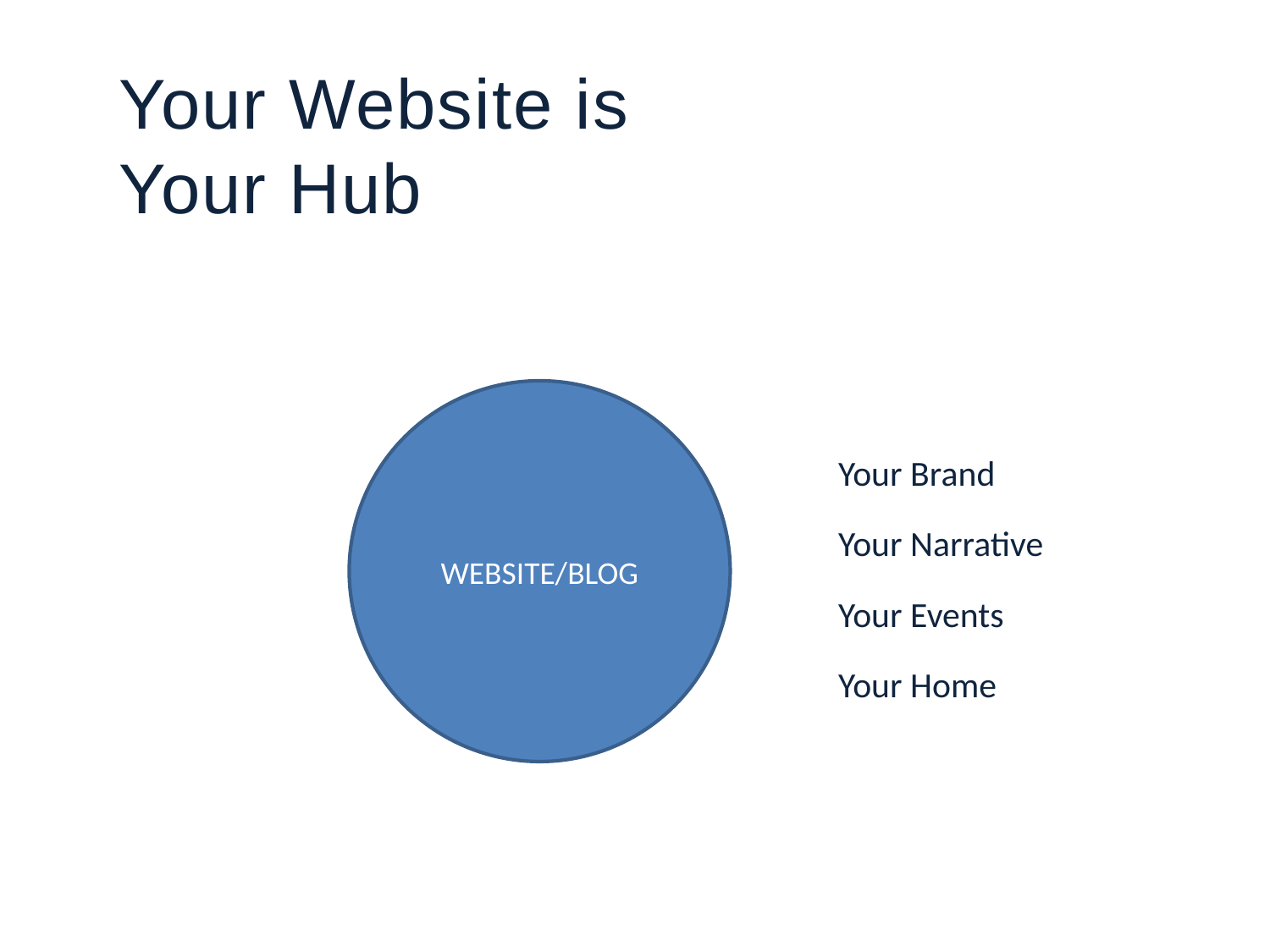

Your Website is Your Hub
WEBSITE/BLOG
Your Brand
Your Narrative
Your Events
Your Home